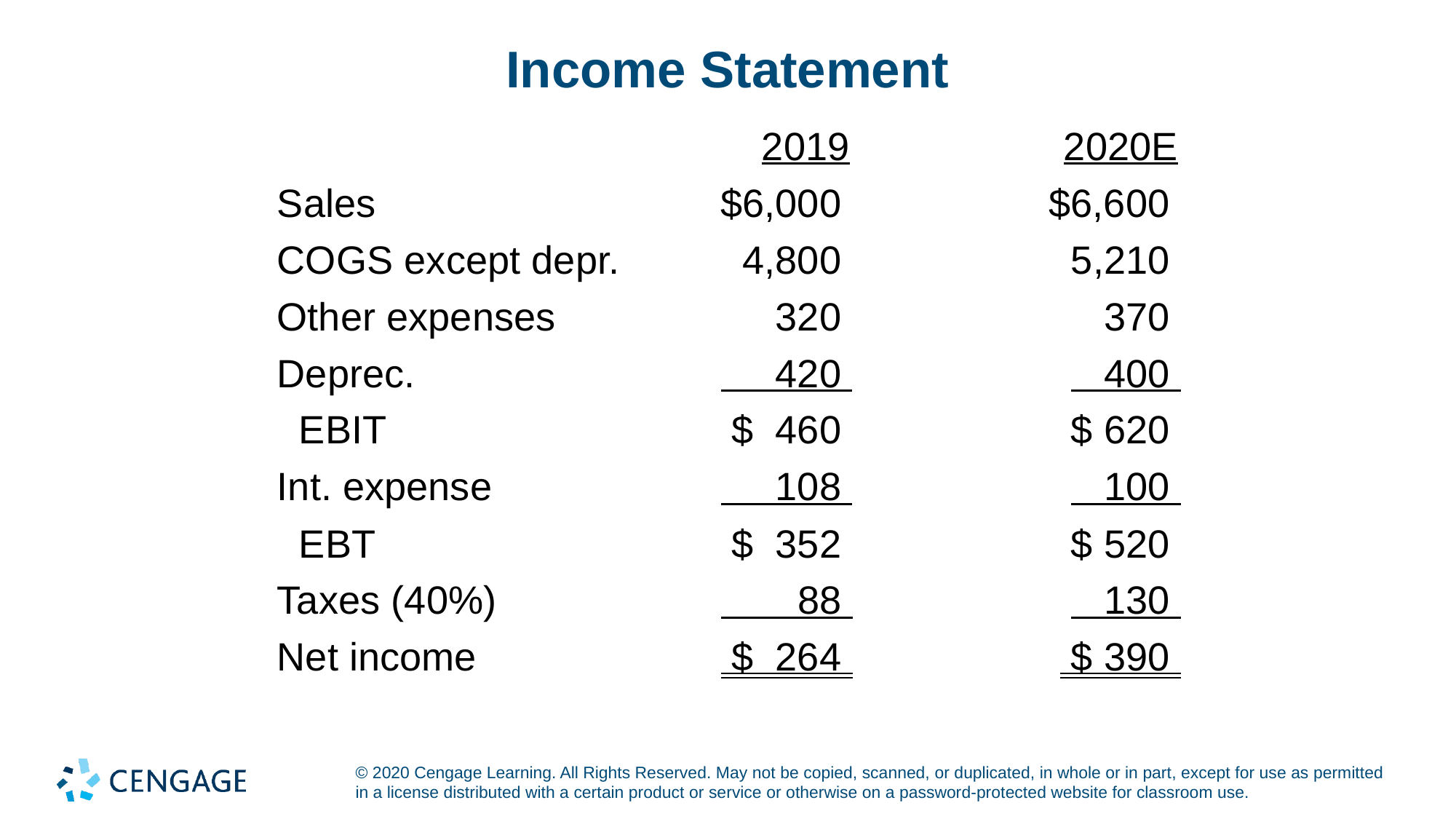

# Income Statement
|  | 2019 | 2020E |
| --- | --- | --- |
| Sales | $6,000 | $6,600 |
| COGS except depr. | 4,800 | 5,210 |
| Other expenses | 320 | 370 |
| Deprec. | 420 | 400 |
| EBIT | $ 460 | $ 620 |
| Int. expense | 108 | 100 |
| EBT | $ 352 | $ 520 |
| Taxes (40%) | 88 | 130 |
| Net income | $ 264 | $ 390 |